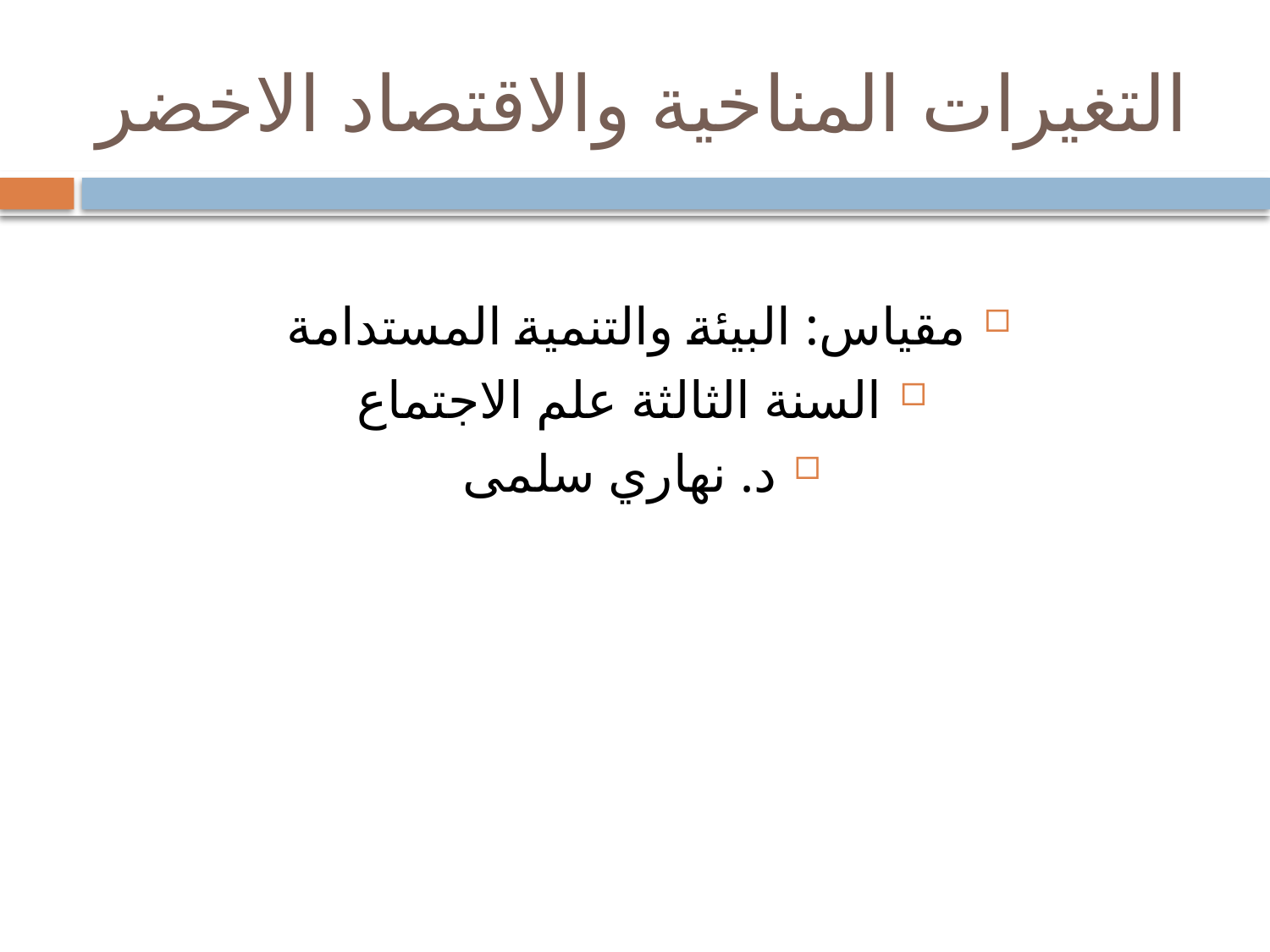

# التغيرات المناخية والاقتصاد الاخضر
مقياس: البيئة والتنمية المستدامة
السنة الثالثة علم الاجتماع
د. نهاري سلمى